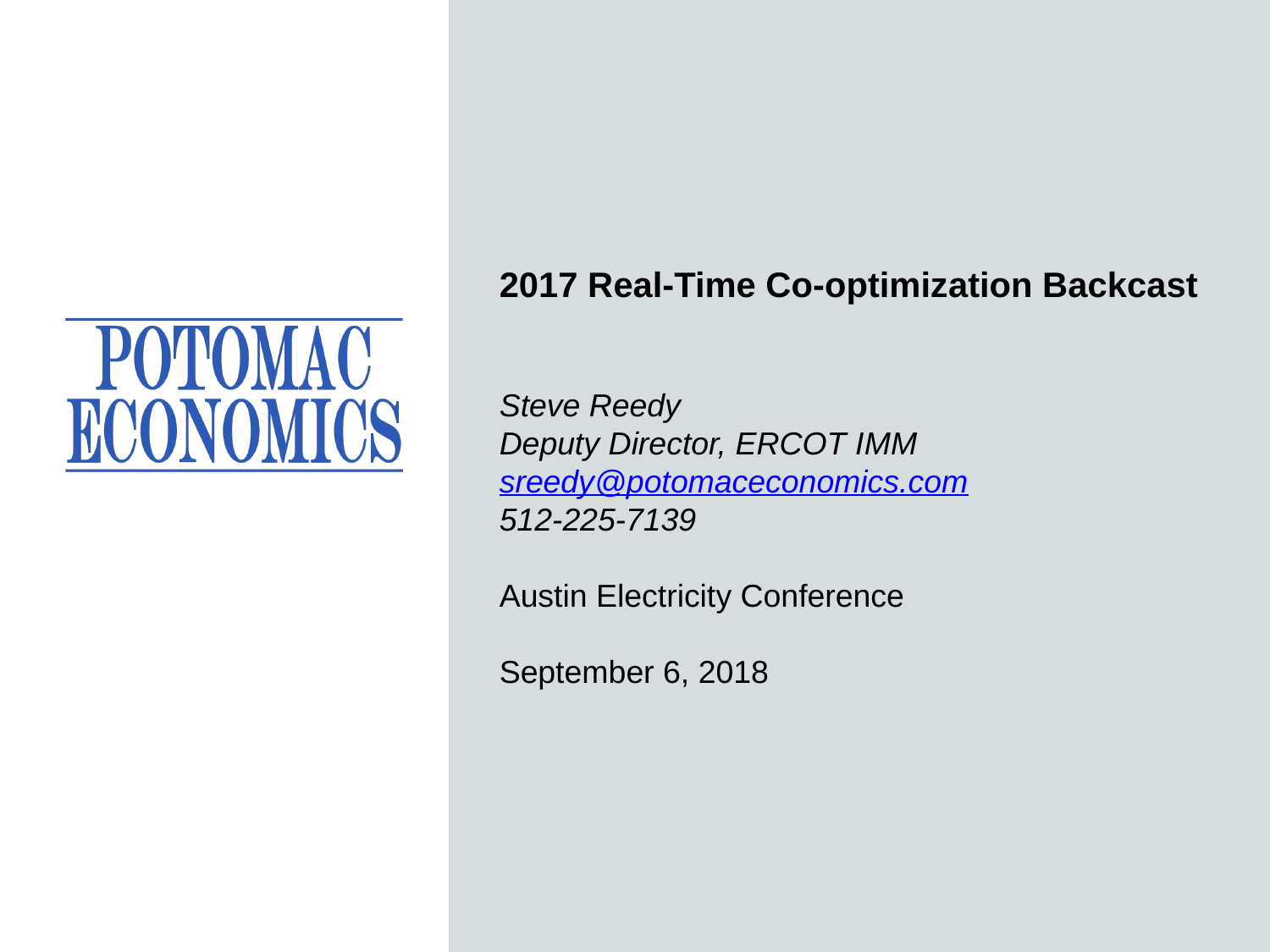

2017 Real-Time Co-optimization Backcast

Steve Reedy
Deputy Director, ERCOT IMM
sreedy@potomaceconomics.com
512-225-7139

Austin Electricity Conference

September 6, 2018